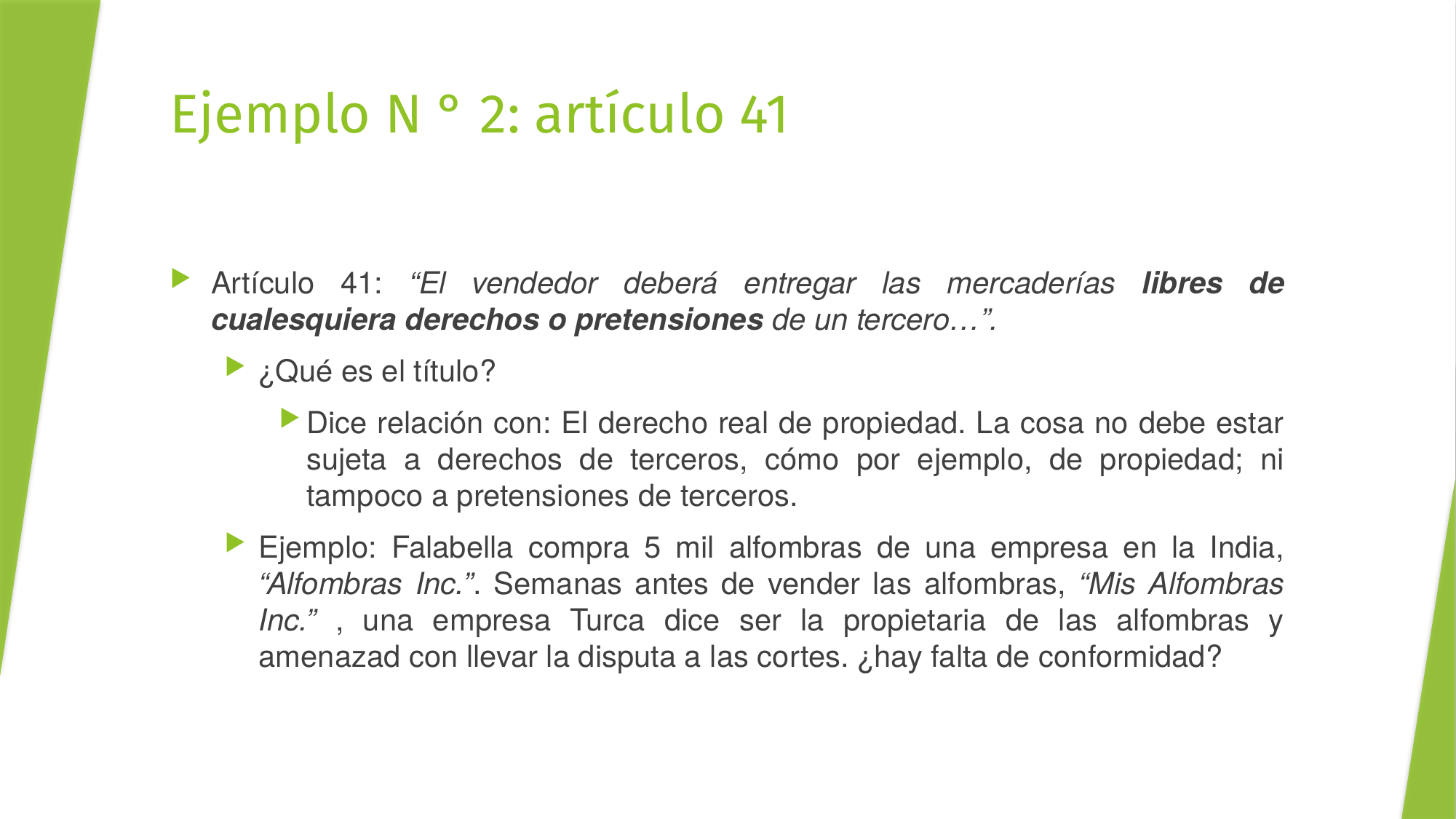

# Ejemplo N ° 2: artículo 41
Artículo 41: “El vendedor deberá entregar las mercaderías libres de cualesquiera derechos o pretensiones de un tercero…”.
¿Qué es el título?
Dice relación con: El derecho real de propiedad. La cosa no debe estar sujeta a derechos de terceros, cómo por ejemplo, de propiedad; ni tampoco a pretensiones de terceros.
Ejemplo: Falabella compra 5 mil alfombras de una empresa en la India, “Alfombras Inc.”. Semanas antes de vender las alfombras, “Mis Alfombras Inc.” , una empresa Turca dice ser la propietaria de las alfombras y amenazad con llevar la disputa a las cortes. ¿hay falta de conformidad?